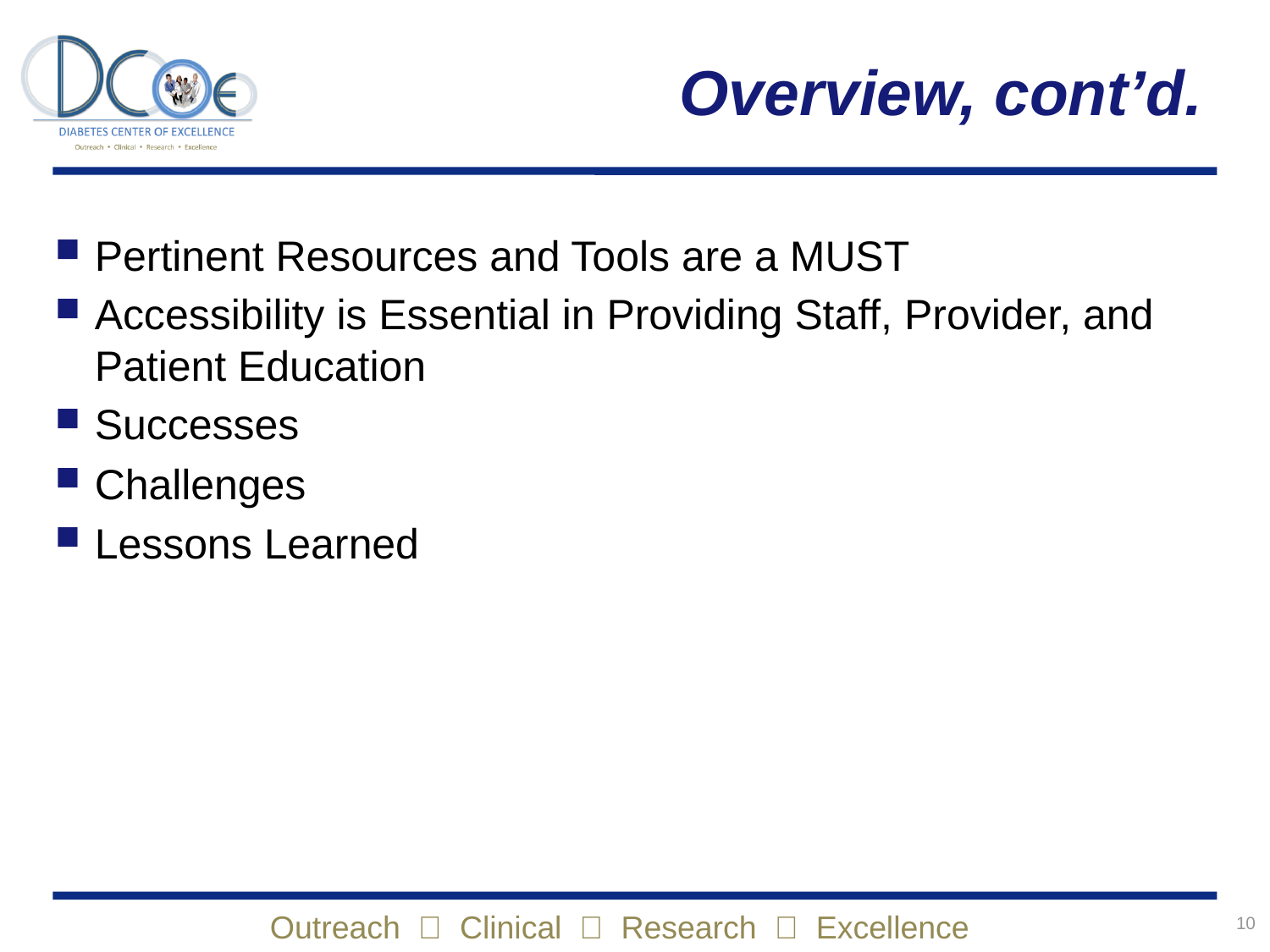

# Overview, cont’d.
Pertinent Resources and Tools are a MUST
Accessibility is Essential in Providing Staff, Provider, and Patient Education
Successes
Challenges
Lessons Learned

10